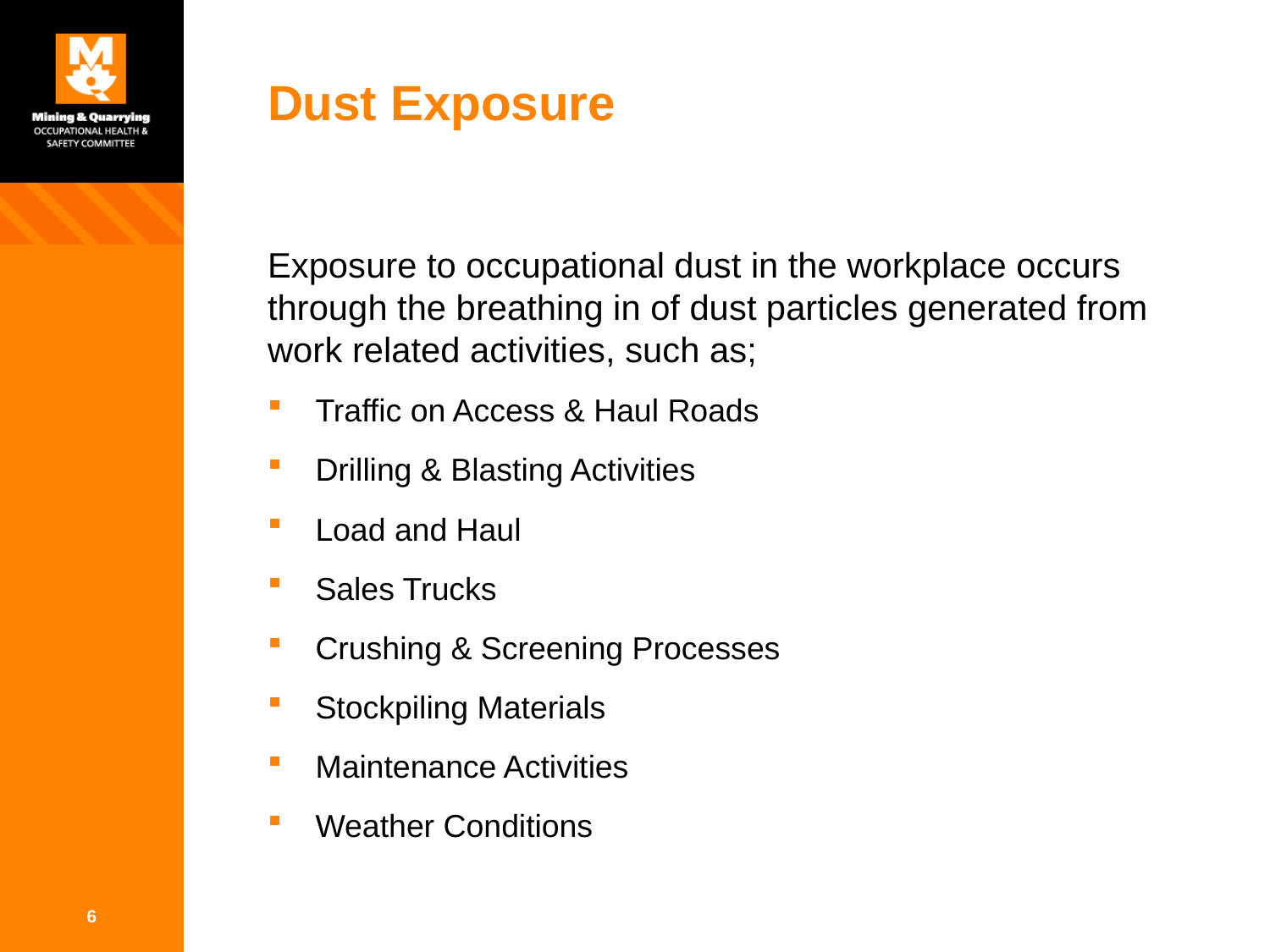

# Dust Exposure
Exposure to occupational dust in the workplace occurs through the breathing in of dust particles generated from work related activities, such as;
Traffic on Access & Haul Roads
Drilling & Blasting Activities
Load and Haul
Sales Trucks
Crushing & Screening Processes
Stockpiling Materials
Maintenance Activities
Weather Conditions

6